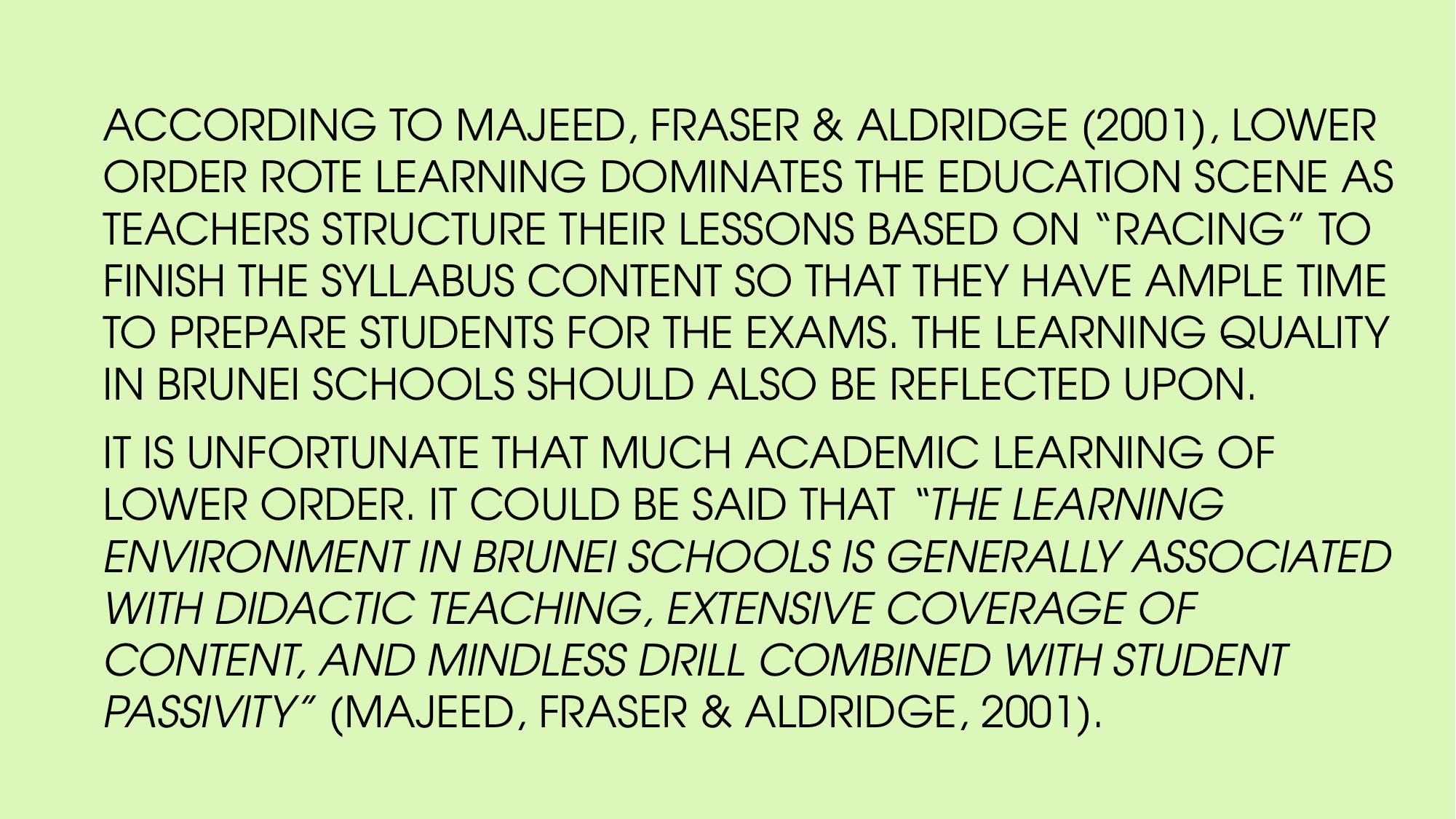

According to Majeed, Fraser & Aldridge (2001), lower order rote learning dominates the education scene as teachers structure their lessons based on “racing” to finish the syllabus content so that they have ample time to prepare students for the exams. The learning quality in Brunei schools should also be reflected upon.
It is unfortunate that much academic learning of lower order. It could be said that “the learning environment in Brunei schools is generally associated with didactic teaching, extensive coverage of content, and mindless drill combined with student passivity” (Majeed, Fraser & Aldridge, 2001).